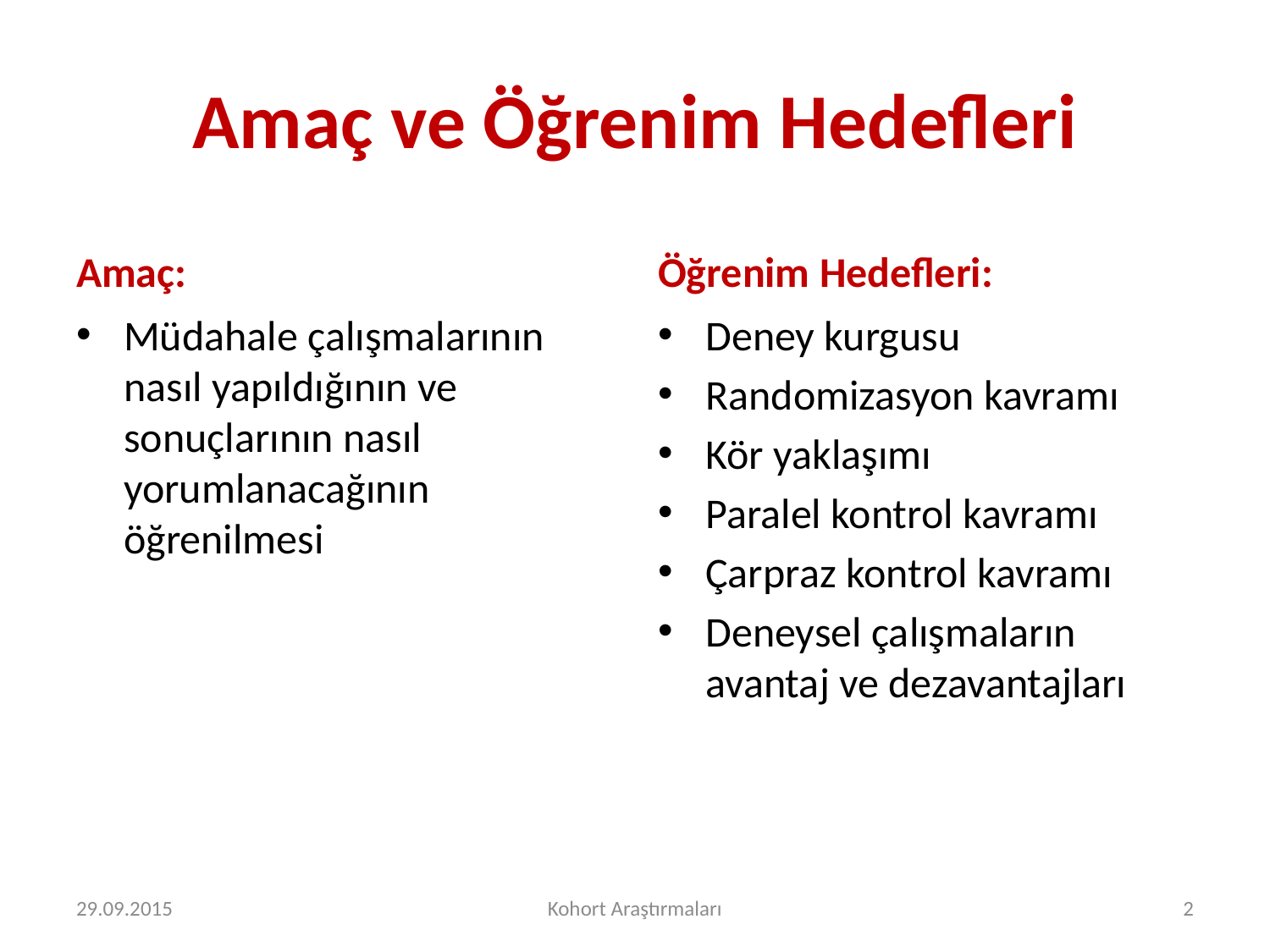

# Amaç ve Öğrenim Hedefleri
Amaç:
Öğrenim Hedefleri:
Müdahale çalışmalarının nasıl yapıldığının ve sonuçlarının nasıl yorumlanacağının öğrenilmesi
Deney kurgusu
Randomizasyon kavramı
Kör yaklaşımı
Paralel kontrol kavramı
Çarpraz kontrol kavramı
Deneysel çalışmaların avantaj ve dezavantajları
29.09.2015
Kohort Araştırmaları
2